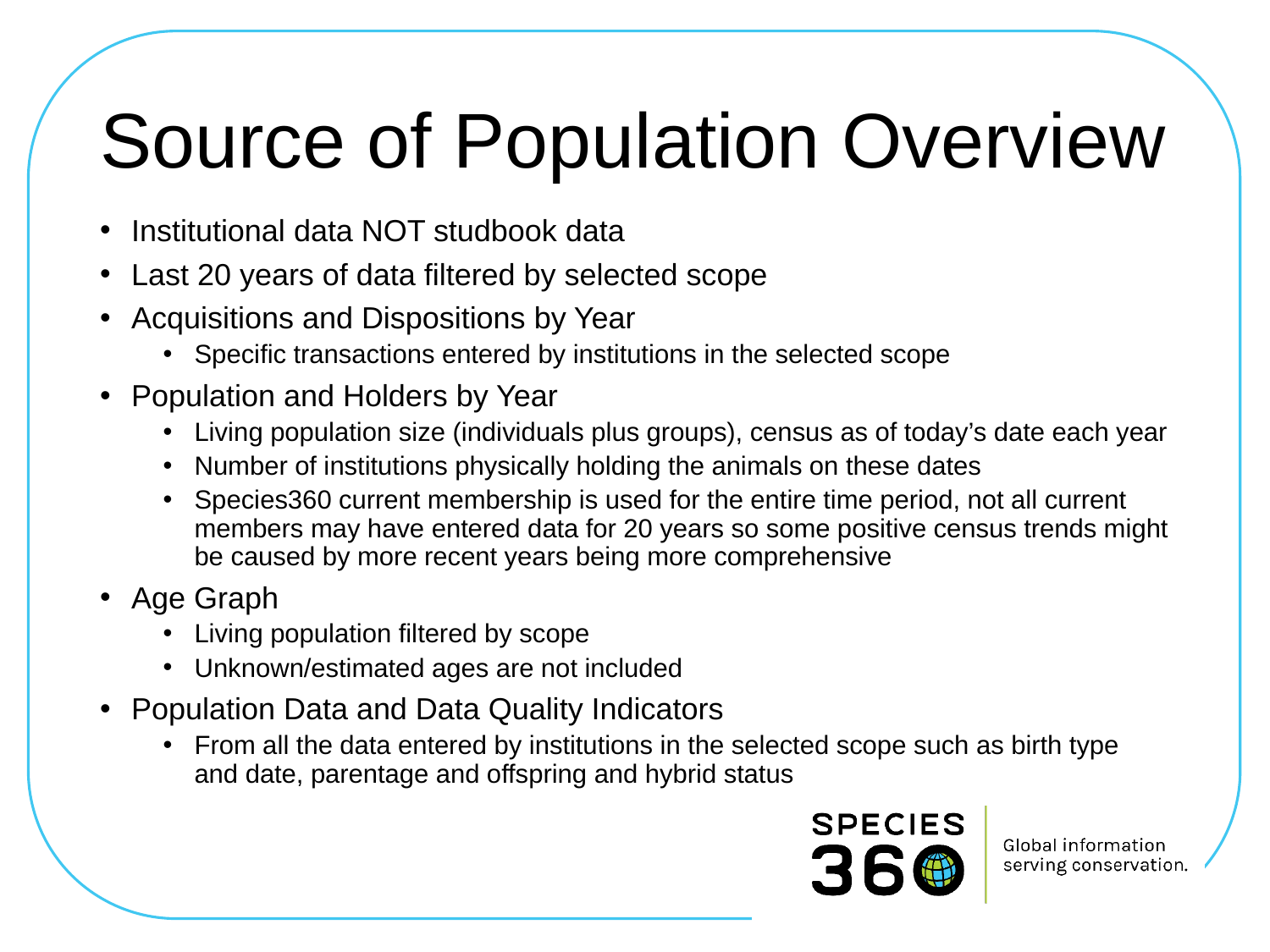

# Source of Population Overview
Institutional data NOT studbook data
Last 20 years of data filtered by selected scope
Acquisitions and Dispositions by Year
Specific transactions entered by institutions in the selected scope
Population and Holders by Year
Living population size (individuals plus groups), census as of today’s date each year
Number of institutions physically holding the animals on these dates
Species360 current membership is used for the entire time period, not all current members may have entered data for 20 years so some positive census trends might be caused by more recent years being more comprehensive
Age Graph
Living population filtered by scope
Unknown/estimated ages are not included
Population Data and Data Quality Indicators
From all the data entered by institutions in the selected scope such as birth type and date, parentage and offspring and hybrid status